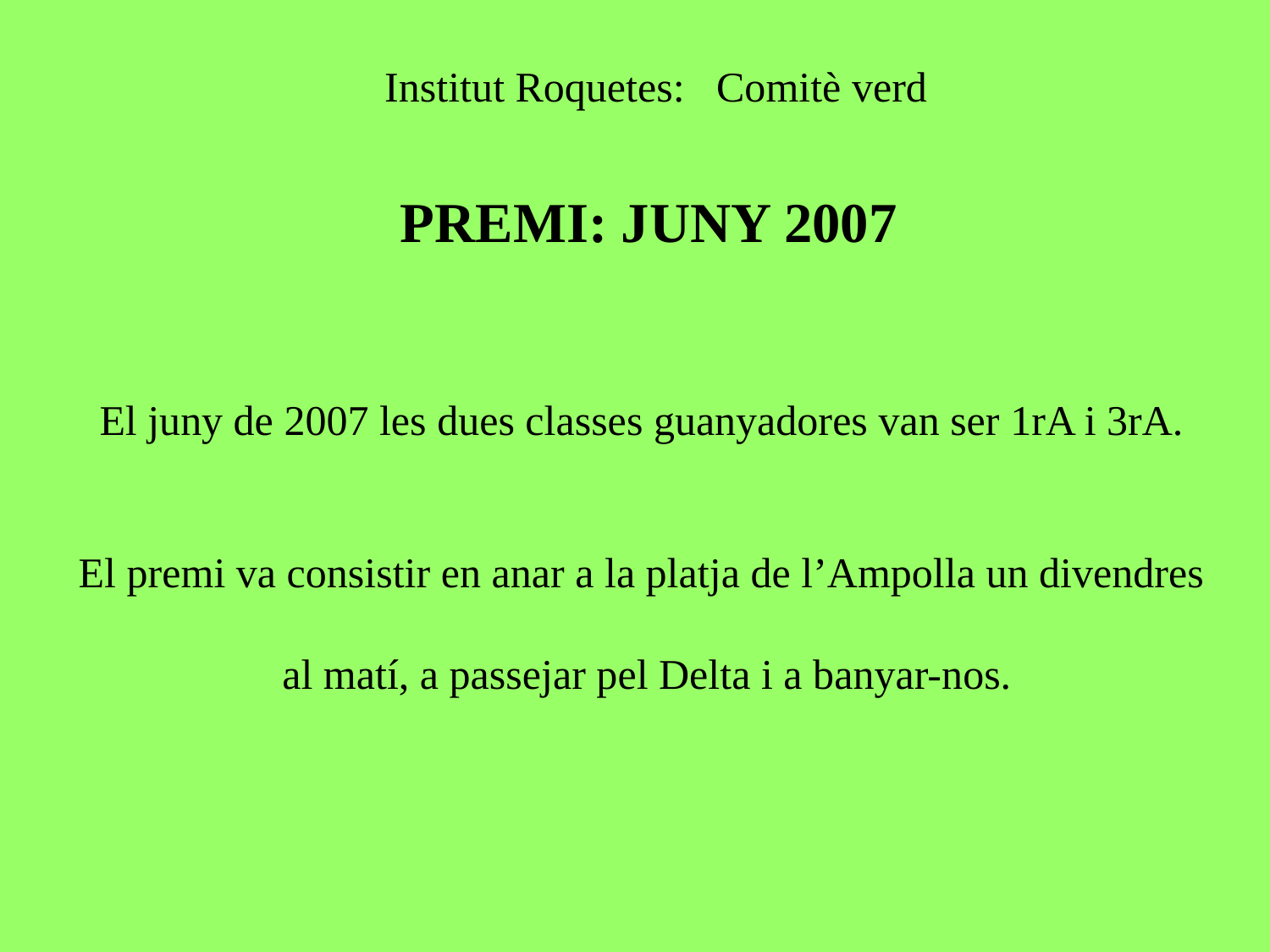

Institut Roquetes:   Comitè verd
  PREMI: JUNY 2007

El juny de 2007 les dues classes guanyadores van ser 1rA i 3rA.

El premi va consistir en anar a la platja de l’Ampolla un divendres

 al matí, a passejar pel Delta i a banyar-nos.